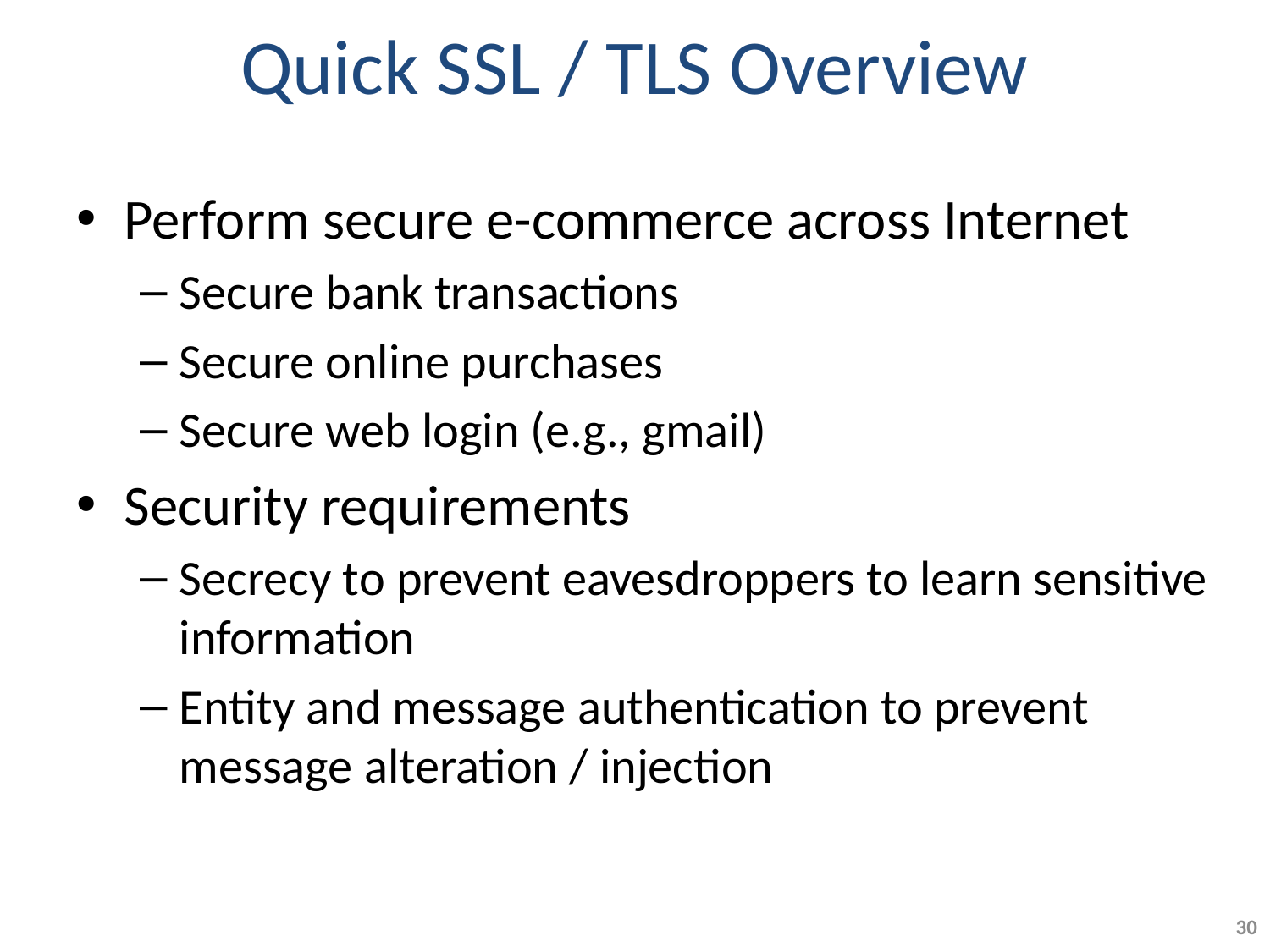

# Quick SSL / TLS Overview
Perform secure e-commerce across Internet
Secure bank transactions
Secure online purchases
Secure web login (e.g., gmail)
Security requirements
Secrecy to prevent eavesdroppers to learn sensitive information
Entity and message authentication to prevent message alteration / injection
30